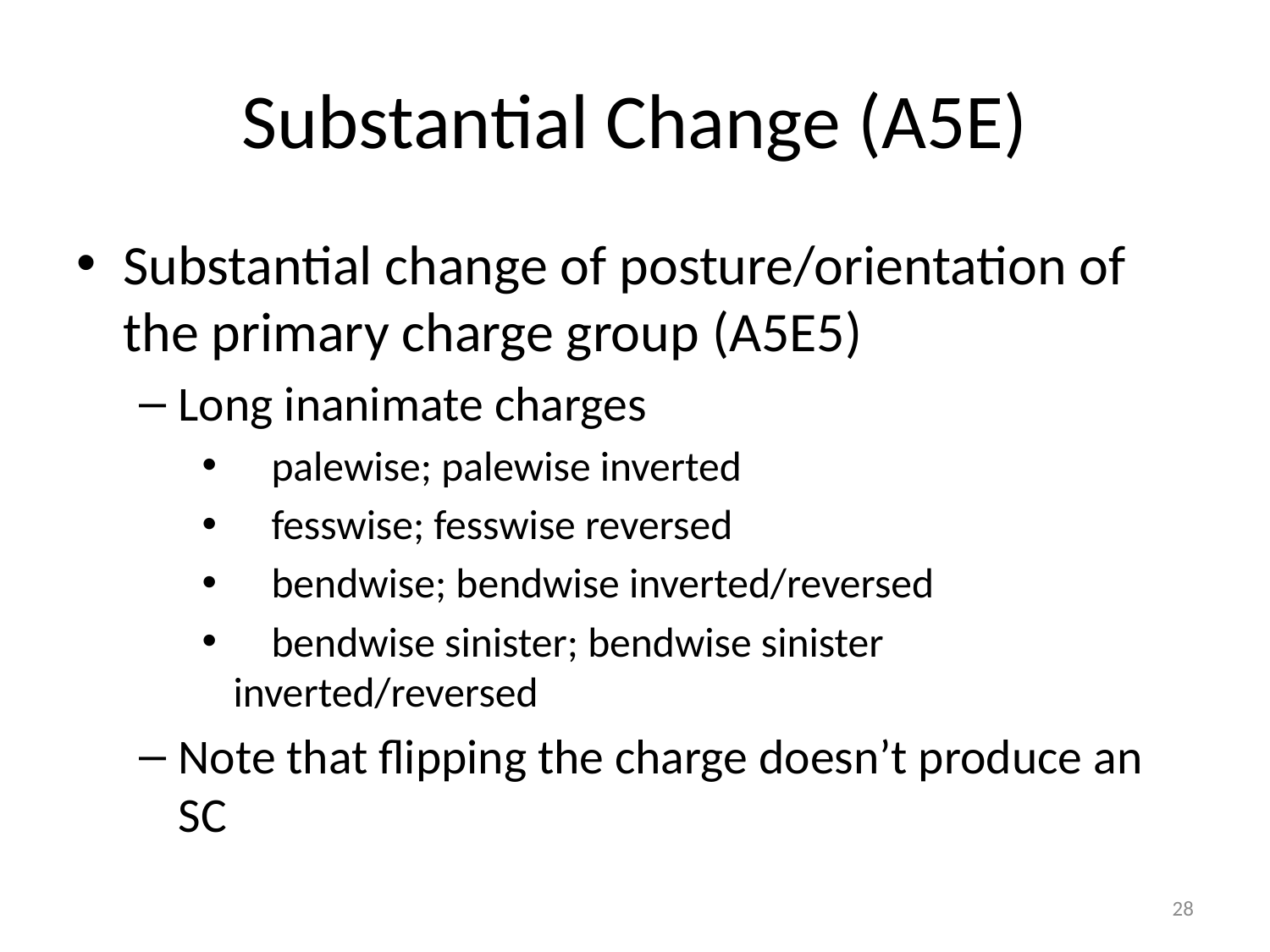

# Substantial Change (A5E)
Substantial change of posture/orientation of the primary charge group (A5E5)
Long inanimate charges
    palewise; palewise inverted
    fesswise; fesswise reversed
    bendwise; bendwise inverted/reversed
    bendwise sinister; bendwise sinister inverted/reversed
Note that flipping the charge doesn’t produce an SC
28